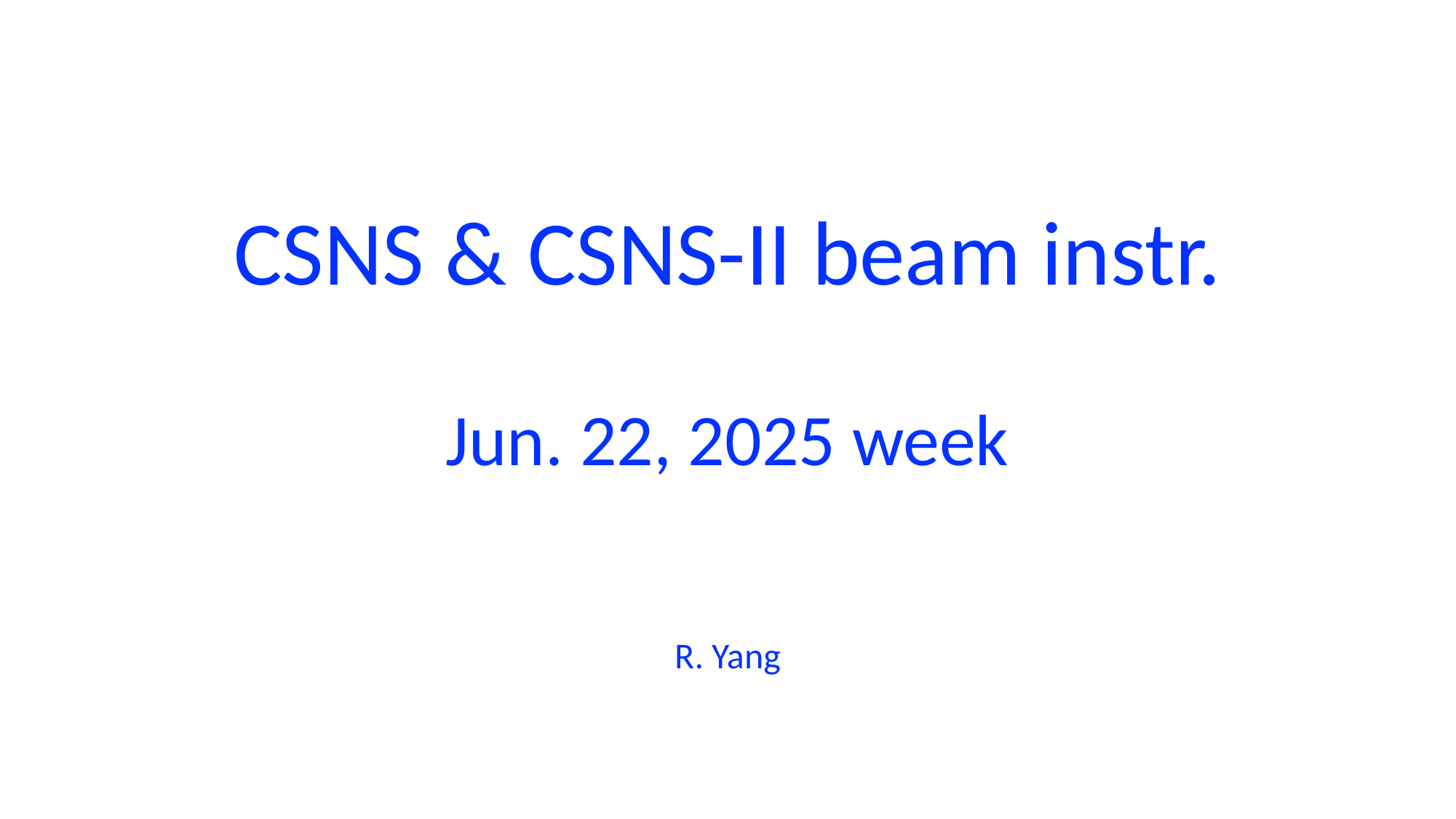

# CSNS & CSNS-II beam instr. Jun. 22, 2025 week

R. Yang